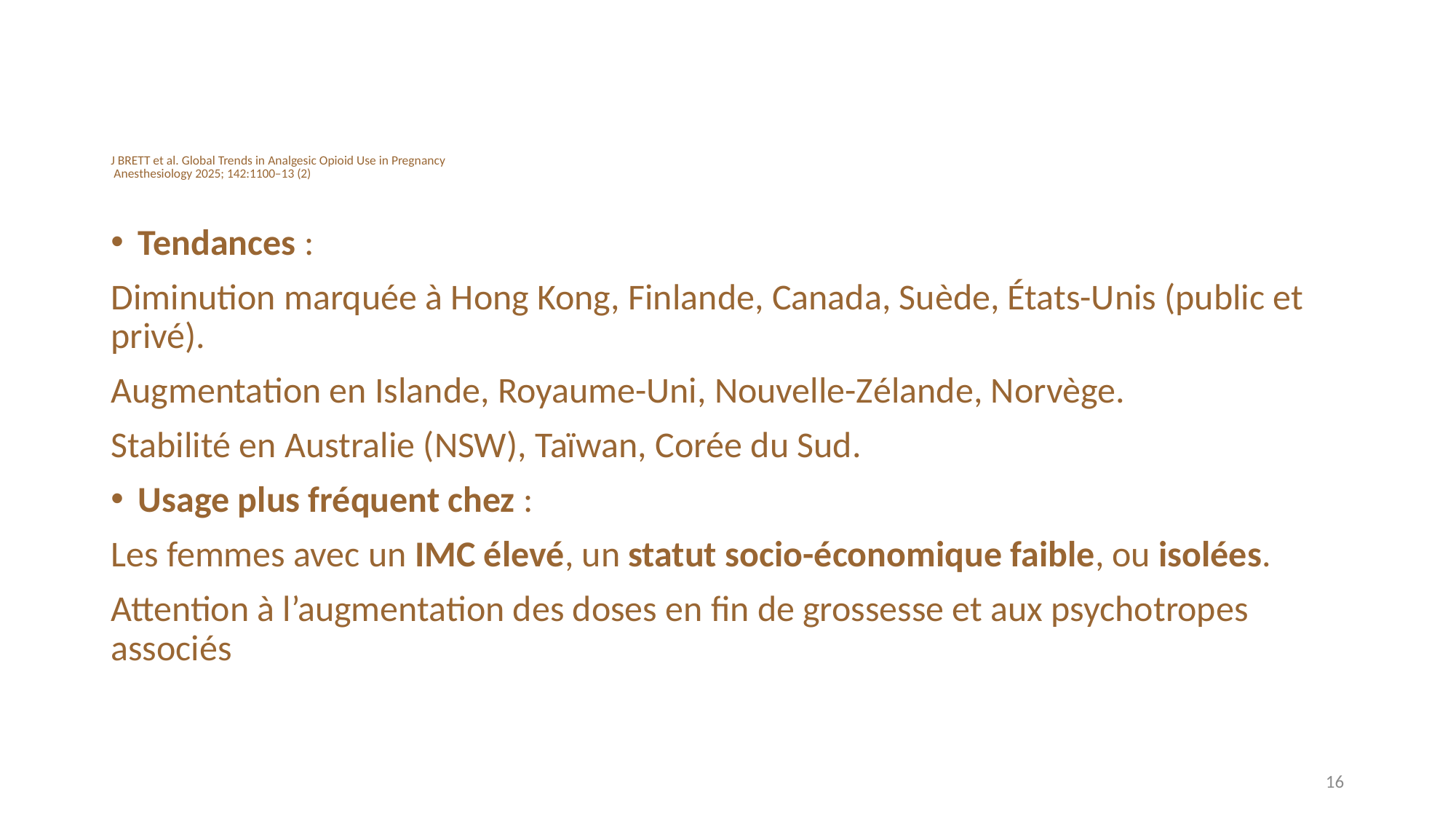

# J BRETT et al. Global Trends in Analgesic Opioid Use in Pregnancy Anesthesiology 2025; 142:1100–13 (2)
Tendances :
Diminution marquée à Hong Kong, Finlande, Canada, Suède, États-Unis (public et privé).
Augmentation en Islande, Royaume-Uni, Nouvelle-Zélande, Norvège.
Stabilité en Australie (NSW), Taïwan, Corée du Sud.
Usage plus fréquent chez :
Les femmes avec un IMC élevé, un statut socio-économique faible, ou isolées.
Attention à l’augmentation des doses en fin de grossesse et aux psychotropes associés

16